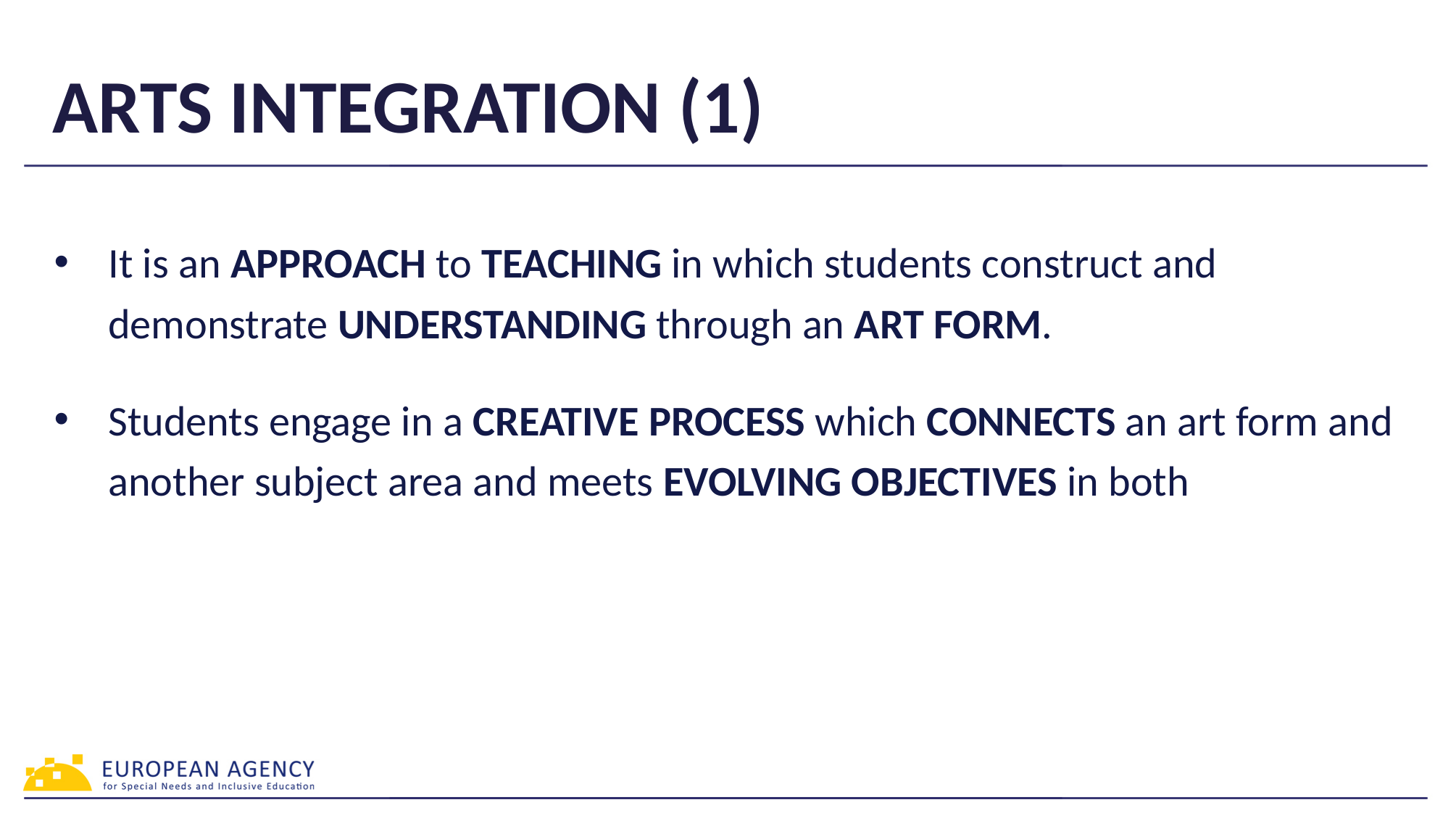

# ARTS INTEGRATION (1)
It is an APPROACH to TEACHING in which students construct and demonstrate UNDERSTANDING through an ART FORM.
Students engage in a CREATIVE PROCESS which CONNECTS an art form and another subject area and meets EVOLVING OBJECTIVES in both